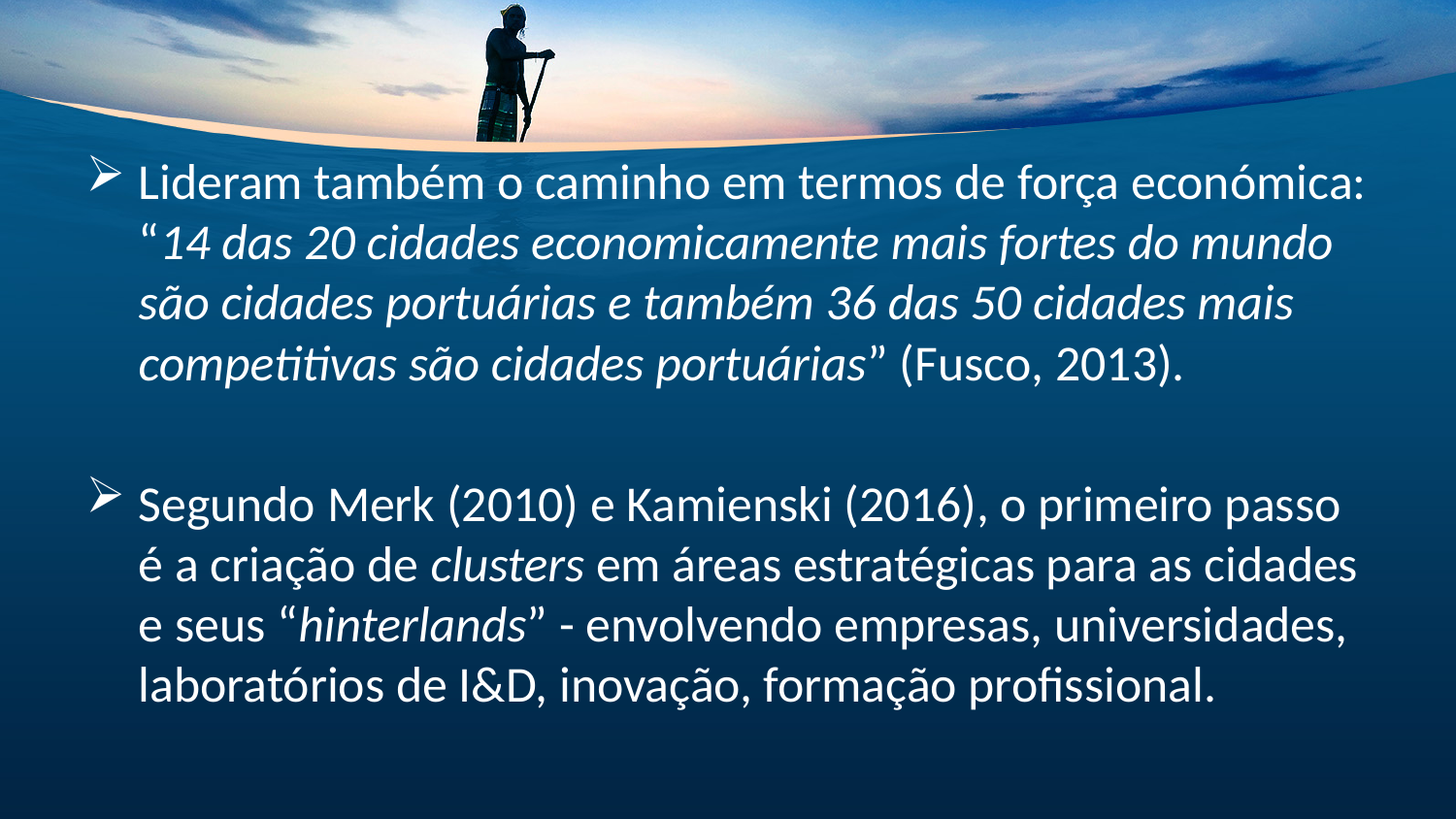

#
Lideram também o caminho em termos de força económica: “14 das 20 cidades economicamente mais fortes do mundo são cidades portuárias e também 36 das 50 cidades mais competitivas são cidades portuárias” (Fusco, 2013).

Segundo Merk (2010) e Kamienski (2016), o primeiro passo é a criação de clusters em áreas estratégicas para as cidades e seus “hinterlands” - envolvendo empresas, universidades, laboratórios de I&D, inovação, formação profissional.